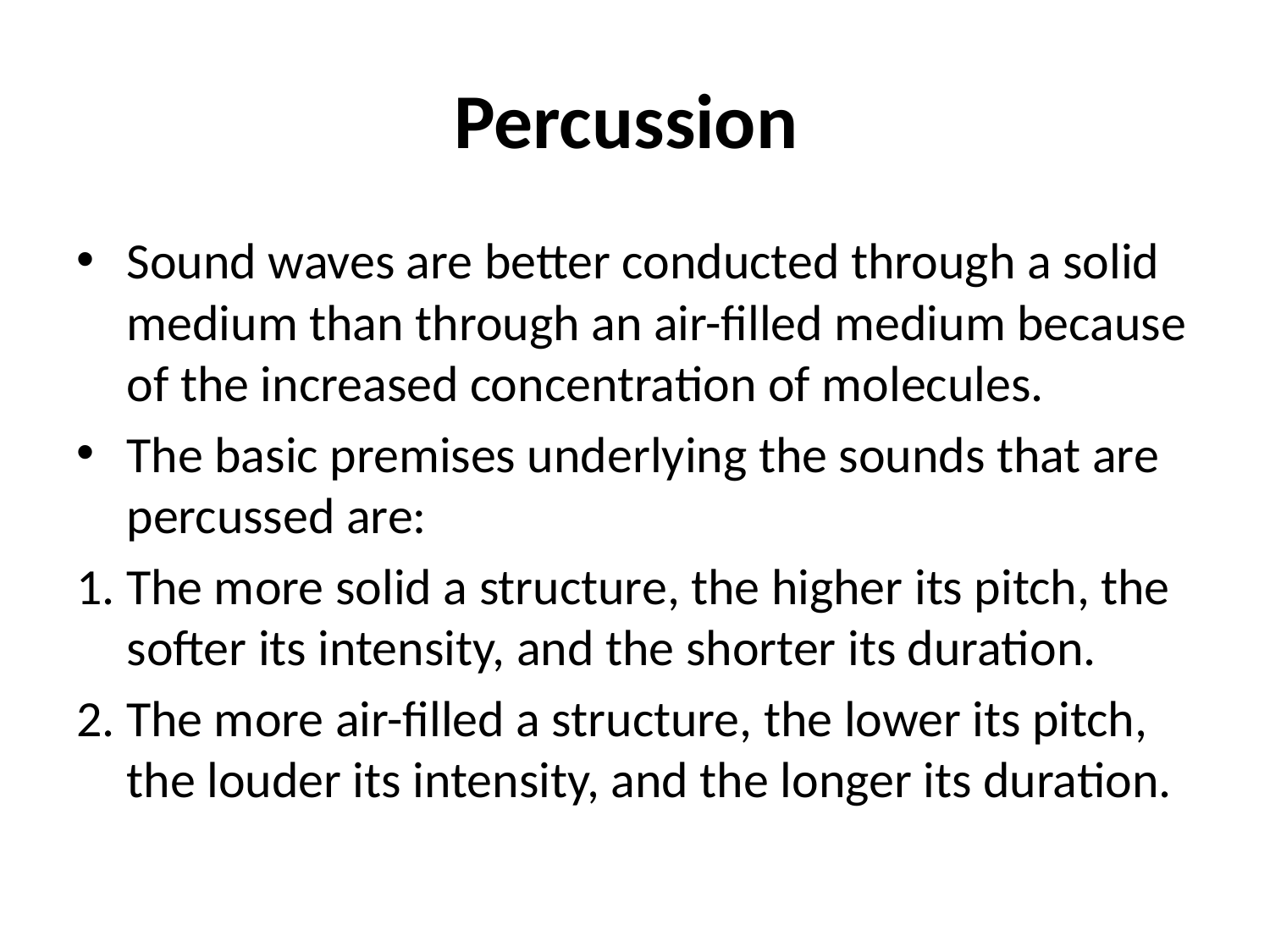

# Percussion
Sound waves are better conducted through a solid medium than through an air-filled medium because of the increased concentration of molecules.
The basic premises underlying the sounds that are percussed are:
1. The more solid a structure, the higher its pitch, the softer its intensity, and the shorter its duration.
2. The more air-filled a structure, the lower its pitch, the louder its intensity, and the longer its duration.